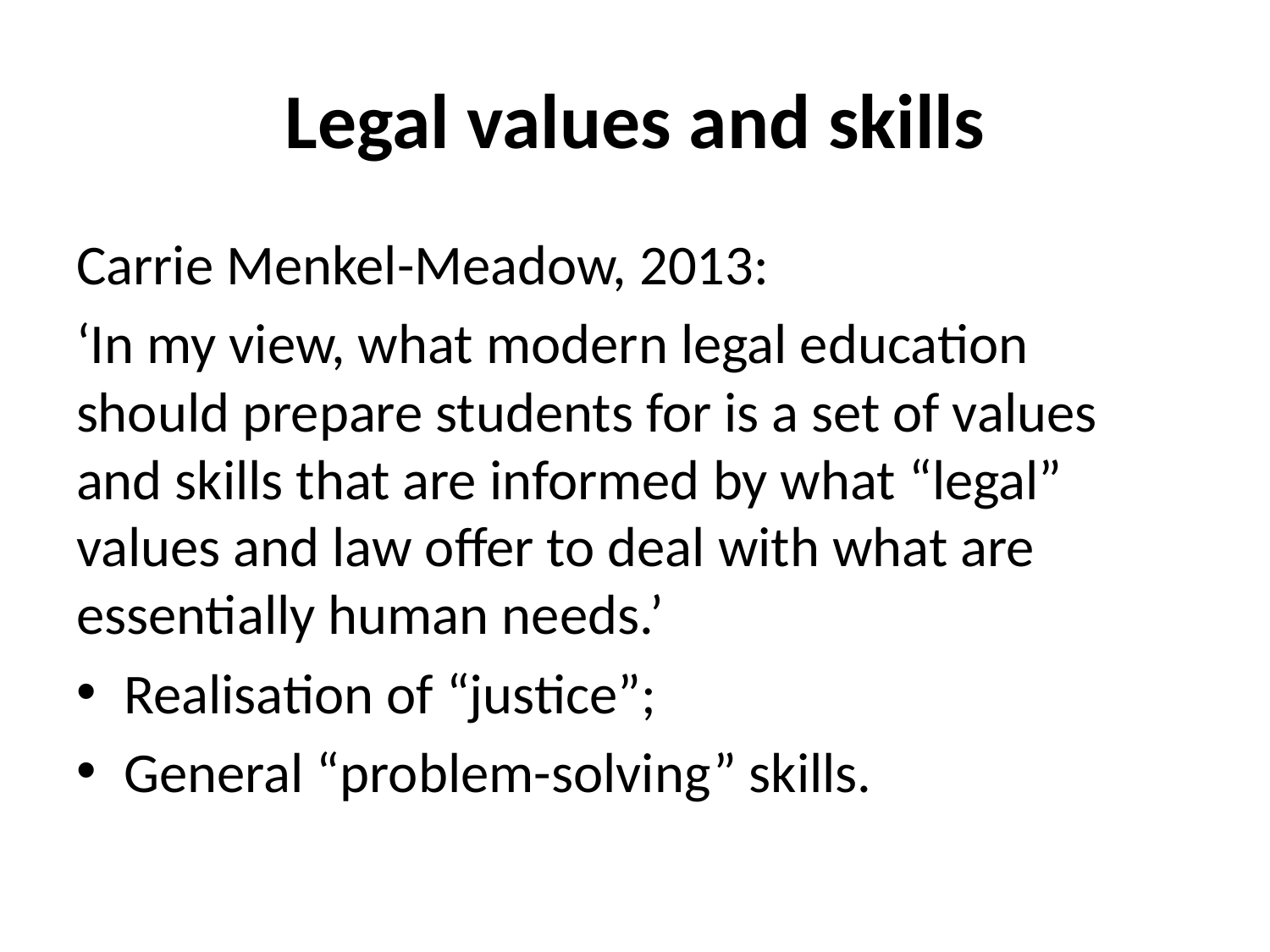

# Legal values and skills
Carrie Menkel-Meadow, 2013:
‘In my view, what modern legal education should prepare students for is a set of values and skills that are informed by what “legal” values and law offer to deal with what are essentially human needs.’
Realisation of “justice”;
General “problem-solving” skills.